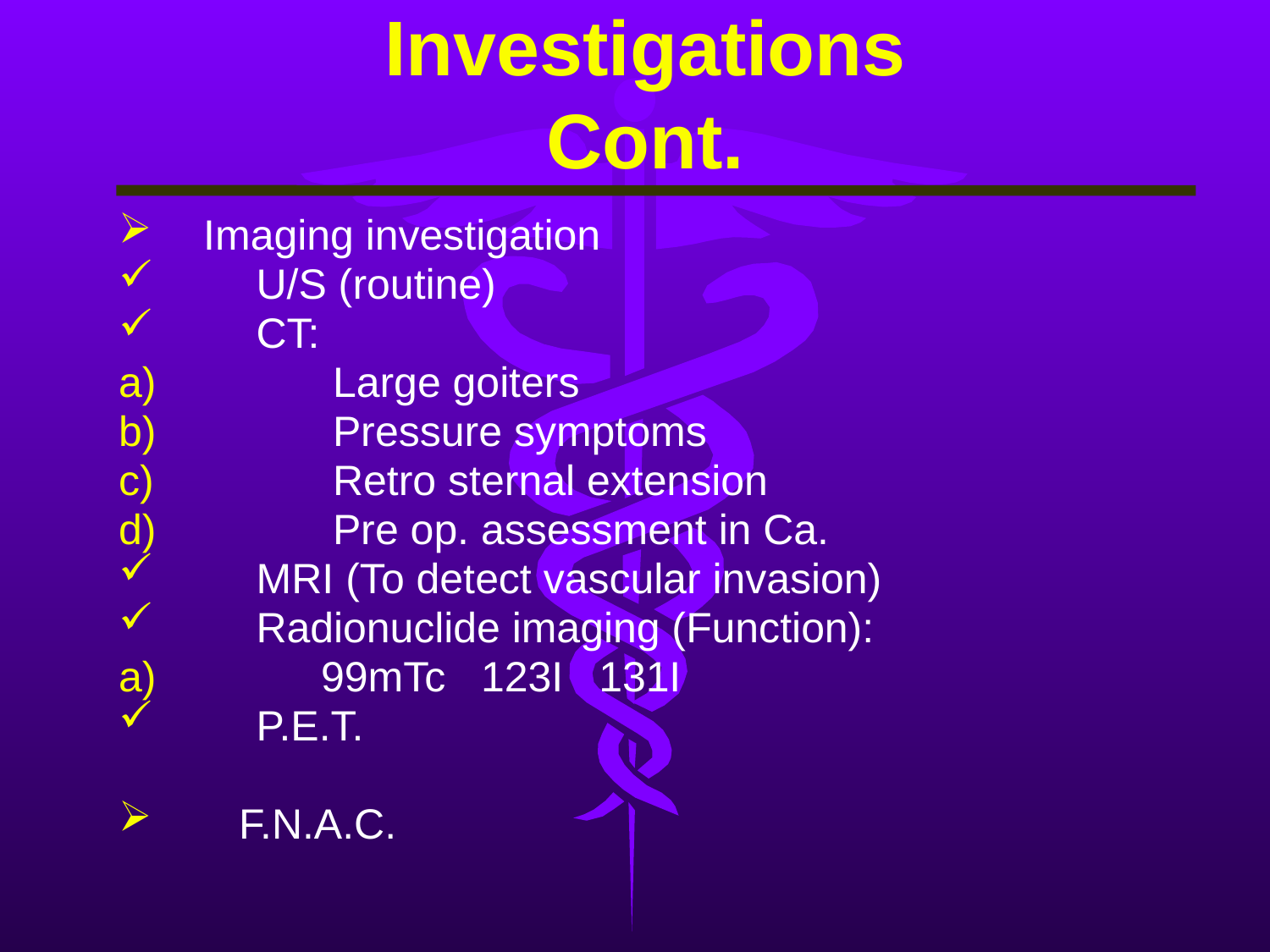

# Investigations Cont.

Imaging investigation
U/S (routine)
CT:
  Large goiters
  Pressure symptoms
  Retro sternal extension
  Pre op. assessment in Ca.
MRI (To detect vascular invasion)
Radionuclide imaging (Function):
 99mTc   123I   131I
P.E.T.

   F.N.A.C.